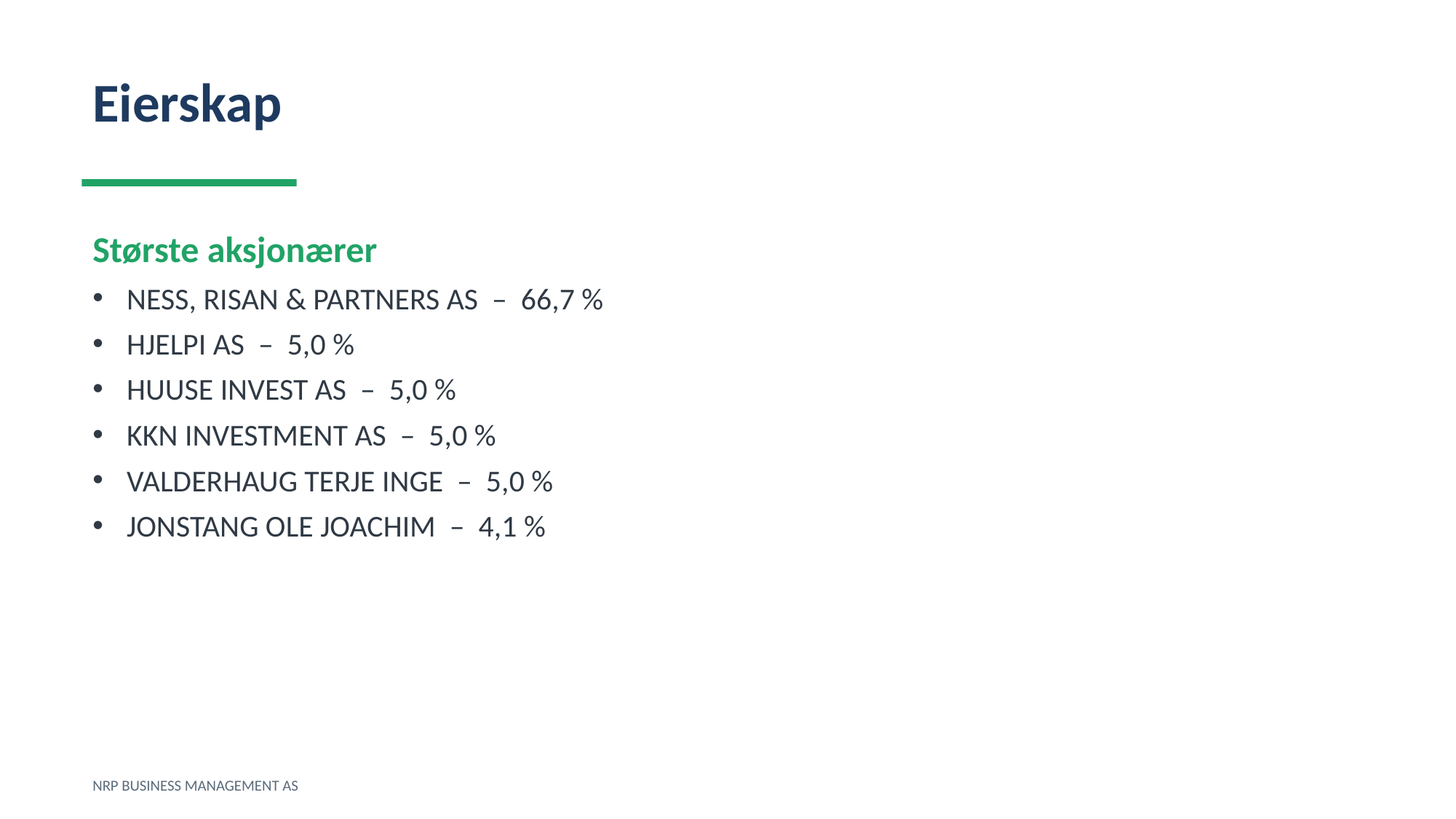

Eierskap

Største aksjonærer
NESS, RISAN & PARTNERS AS  –  66,7 %
HJELPI AS  –  5,0 %
HUUSE INVEST AS  –  5,0 %
KKN INVESTMENT AS  –  5,0 %
VALDERHAUG TERJE INGE  –  5,0 %
JONSTANG OLE JOACHIM  –  4,1 %
NRP BUSINESS MANAGEMENT AS